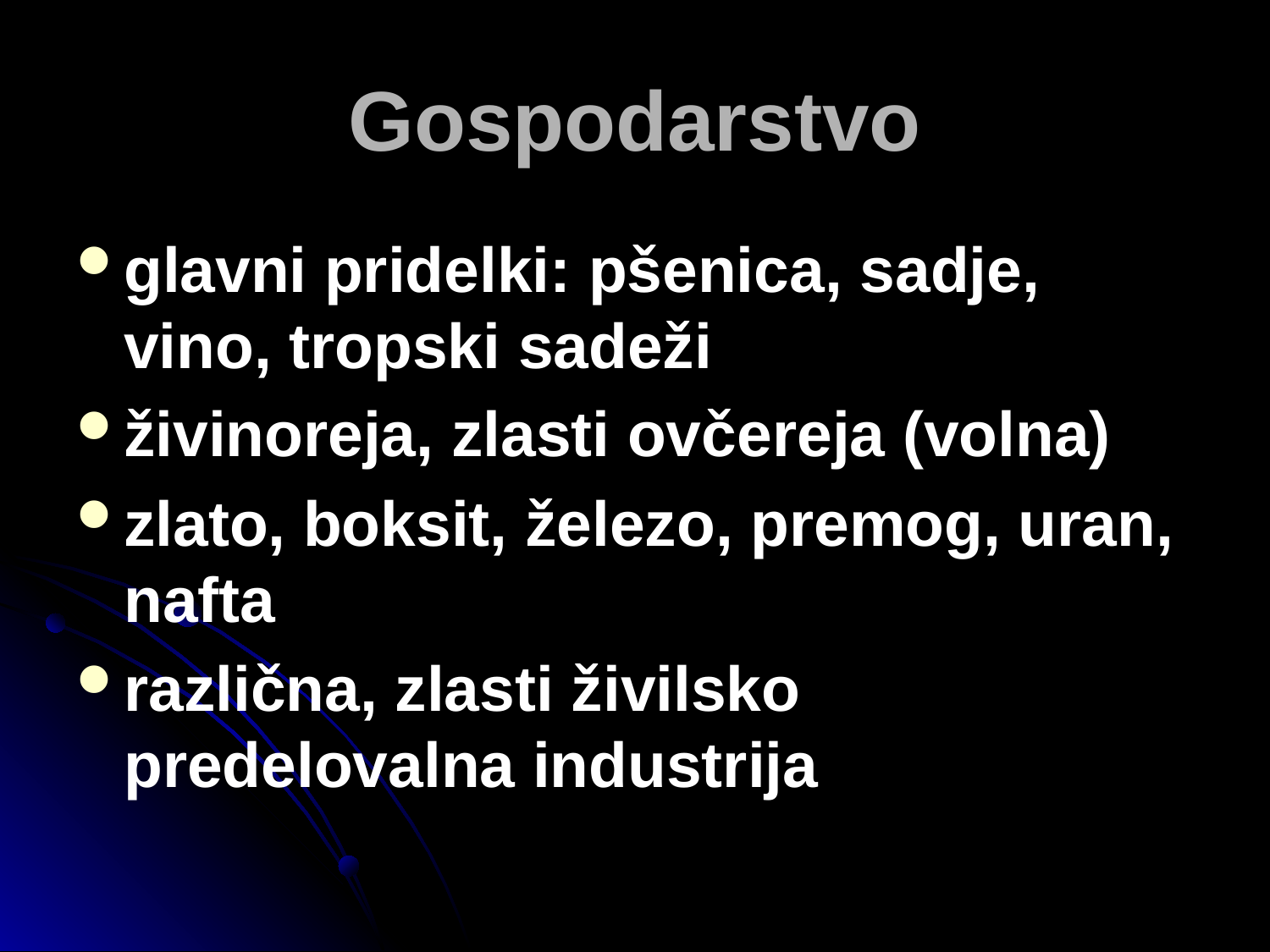

# Gospodarstvo
glavni pridelki: pšenica, sadje, vino, tropski sadeži
živinoreja, zlasti ovčereja (volna)
zlato, boksit, železo, premog, uran, nafta
različna, zlasti živilsko predelovalna industrija